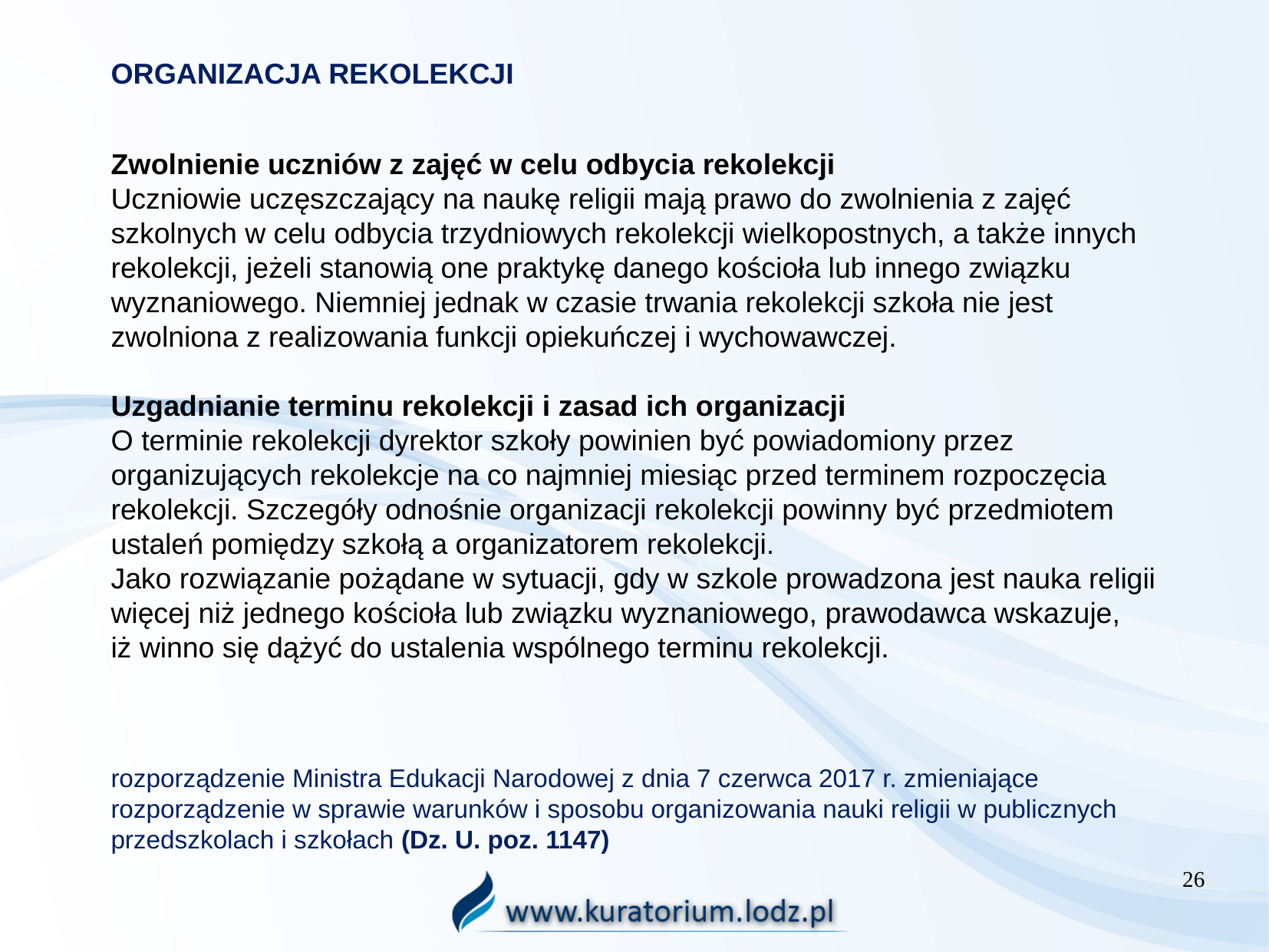

ORGANIZACJA REKOLEKCJI
Zwolnienie uczniów z zajęć w celu odbycia rekolekcji
Uczniowie uczęszczający na naukę religii mają prawo do zwolnienia z zajęć szkolnych w celu odbycia trzydniowych rekolekcji wielkopostnych, a także innych rekolekcji, jeżeli stanowią one praktykę danego kościoła lub innego związku wyznaniowego. Niemniej jednak w czasie trwania rekolekcji szkoła nie jest zwolniona z realizowania funkcji opiekuńczej i wychowawczej.

Uzgadnianie terminu rekolekcji i zasad ich organizacji
O terminie rekolekcji dyrektor szkoły powinien być powiadomiony przez organizujących rekolekcje na co najmniej miesiąc przed terminem rozpoczęcia rekolekcji. Szczegóły odnośnie organizacji rekolekcji powinny być przedmiotem ustaleń pomiędzy szkołą a organizatorem rekolekcji.
Jako rozwiązanie pożądane w sytuacji, gdy w szkole prowadzona jest nauka religii więcej niż jednego kościoła lub związku wyznaniowego, prawodawca wskazuje,
iż winno się dążyć do ustalenia wspólnego terminu rekolekcji.

rozporządzenie Ministra Edukacji Narodowej z dnia 7 czerwca 2017 r. zmieniające rozporządzenie w sprawie warunków i sposobu organizowania nauki religii w publicznych przedszkolach i szkołach (Dz. U. poz. 1147)

26